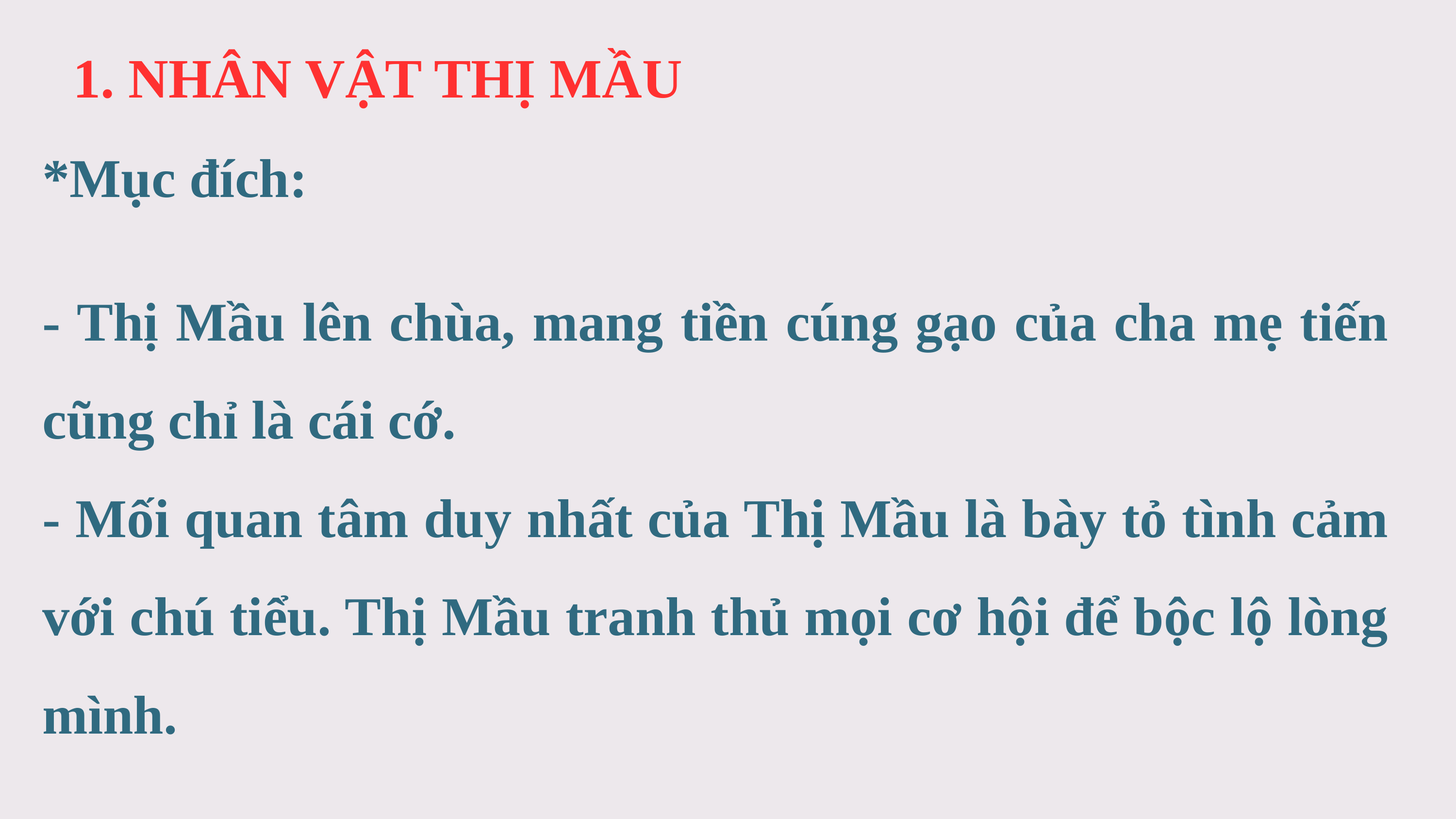

1. NHÂN VẬT THỊ MẦU

*Mục đích:

- Thị Mầu lên chùa, mang tiền cúng gạo của cha mẹ tiến cũng chỉ là cái cớ.
- Mối quan tâm duy nhất của Thị Mầu là bày tỏ tình cảm với chú tiểu. Thị Mầu tranh thủ mọi cơ hội để bộc lộ lòng mình.